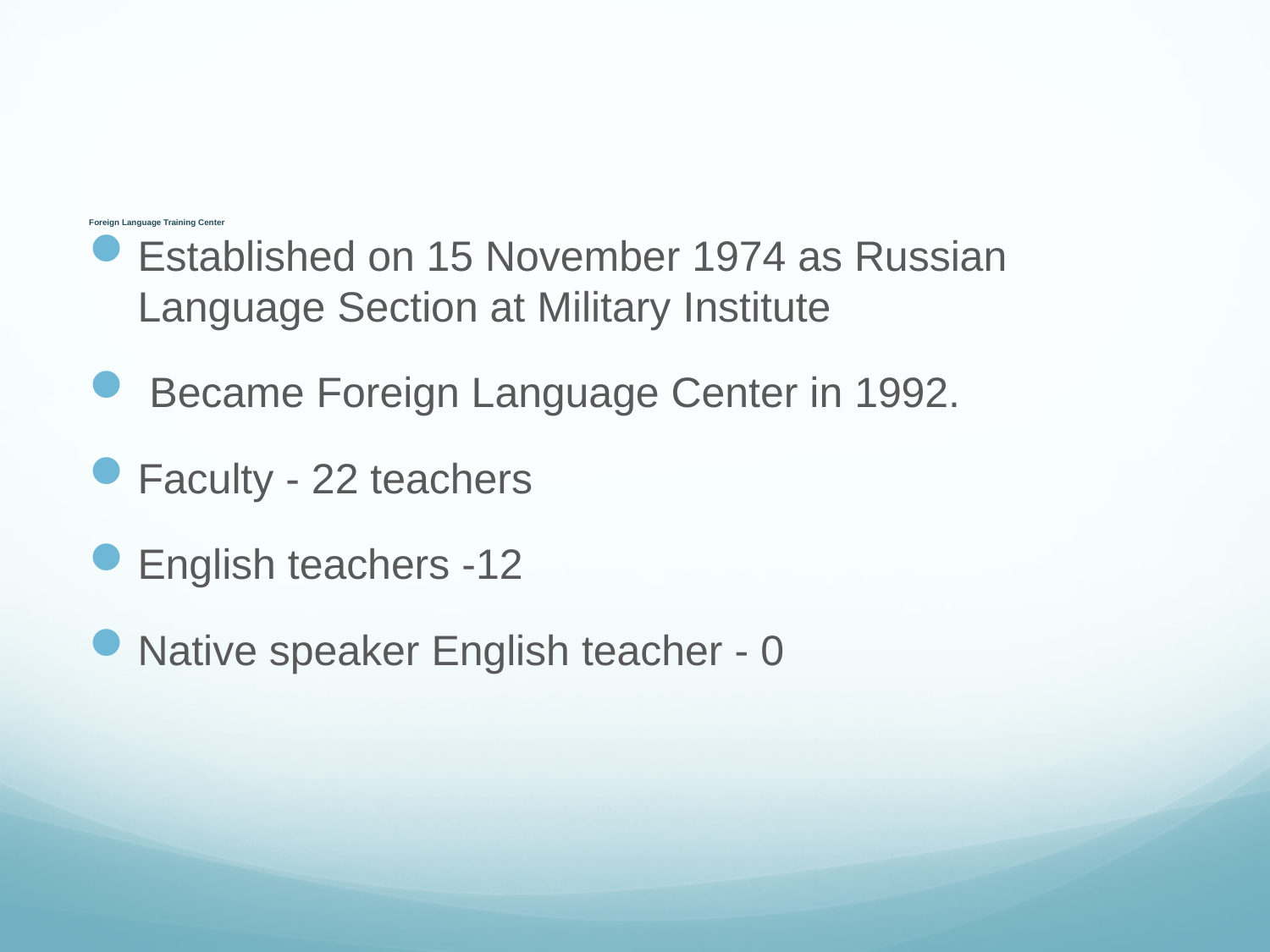

# Foreign Language Training Center
Established on 15 November 1974 as Russian Language Section at Military Institute
 Became Foreign Language Center in 1992.
Faculty - 22 teachers
English teachers -12
Native speaker English teacher - 0